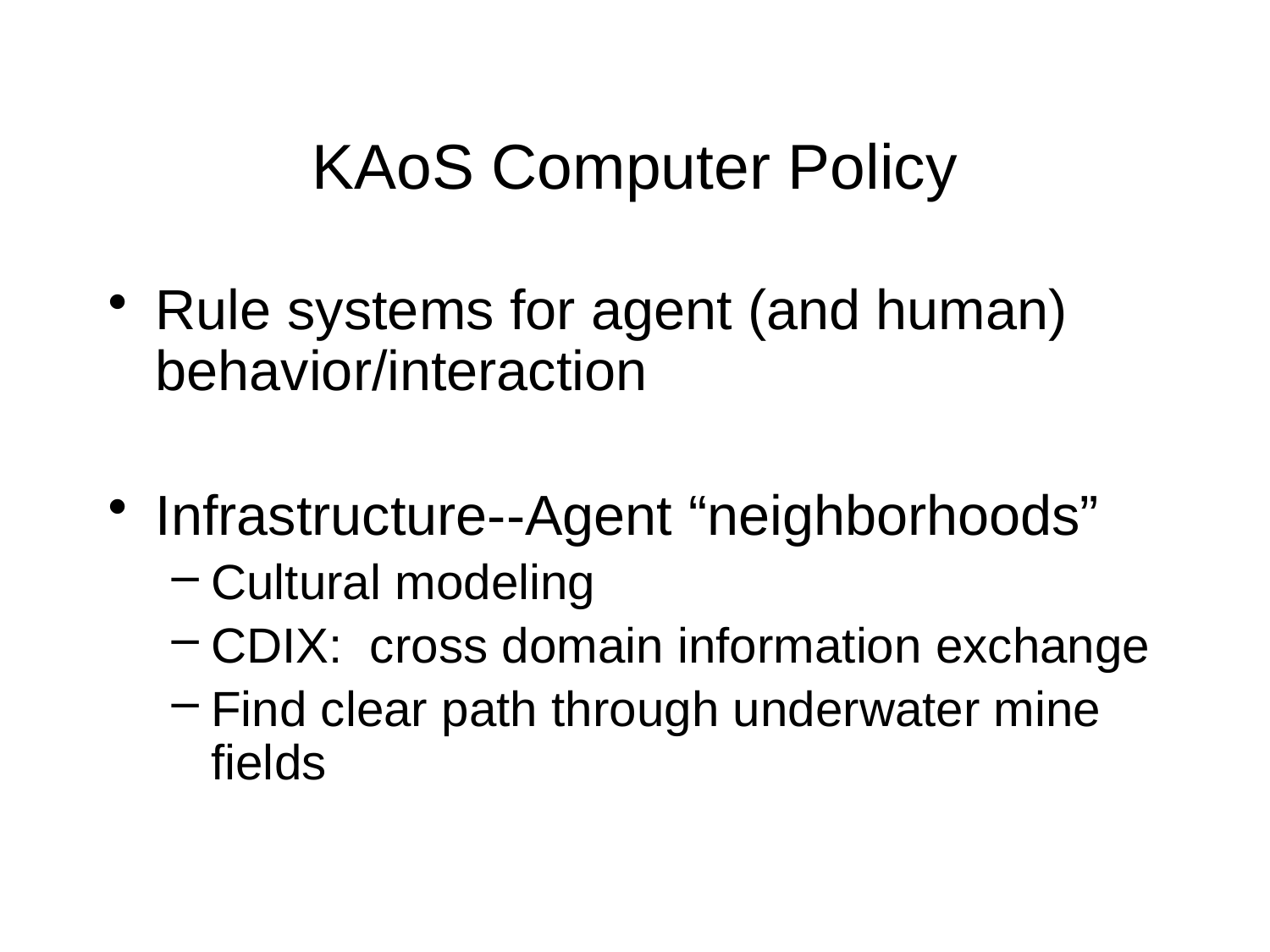

# KAoS Computer Policy
Rule systems for agent (and human) behavior/interaction

Infrastructure--Agent “neighborhoods”
Cultural modeling
CDIX:  cross domain information exchange
Find clear path through underwater mine fields